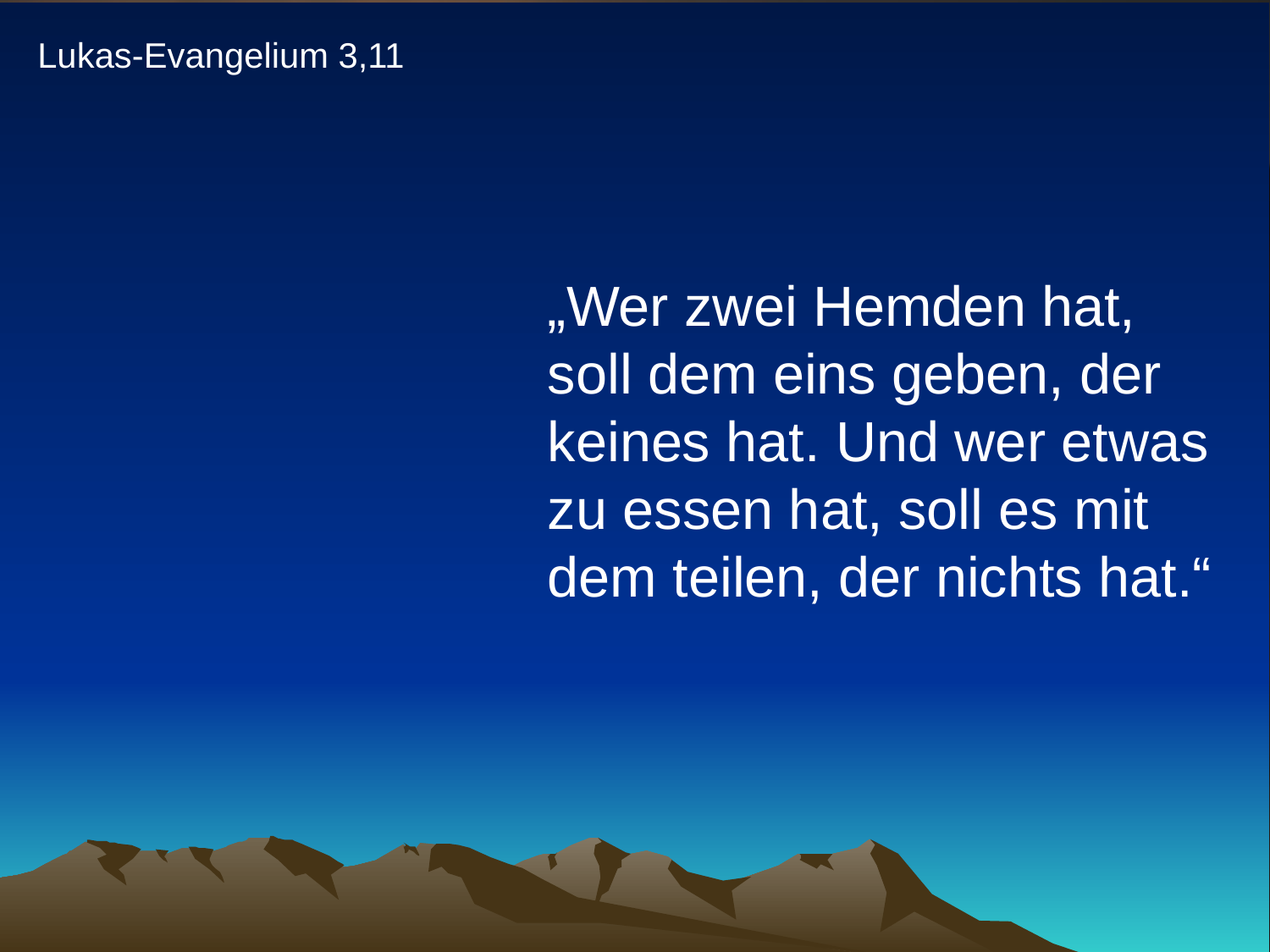

Lukas-Evangelium 3,11
# „Wer zwei Hemden hat, soll dem eins geben, der keines hat. Und wer etwas zu essen hat, soll es mit dem teilen, der nichts hat.“